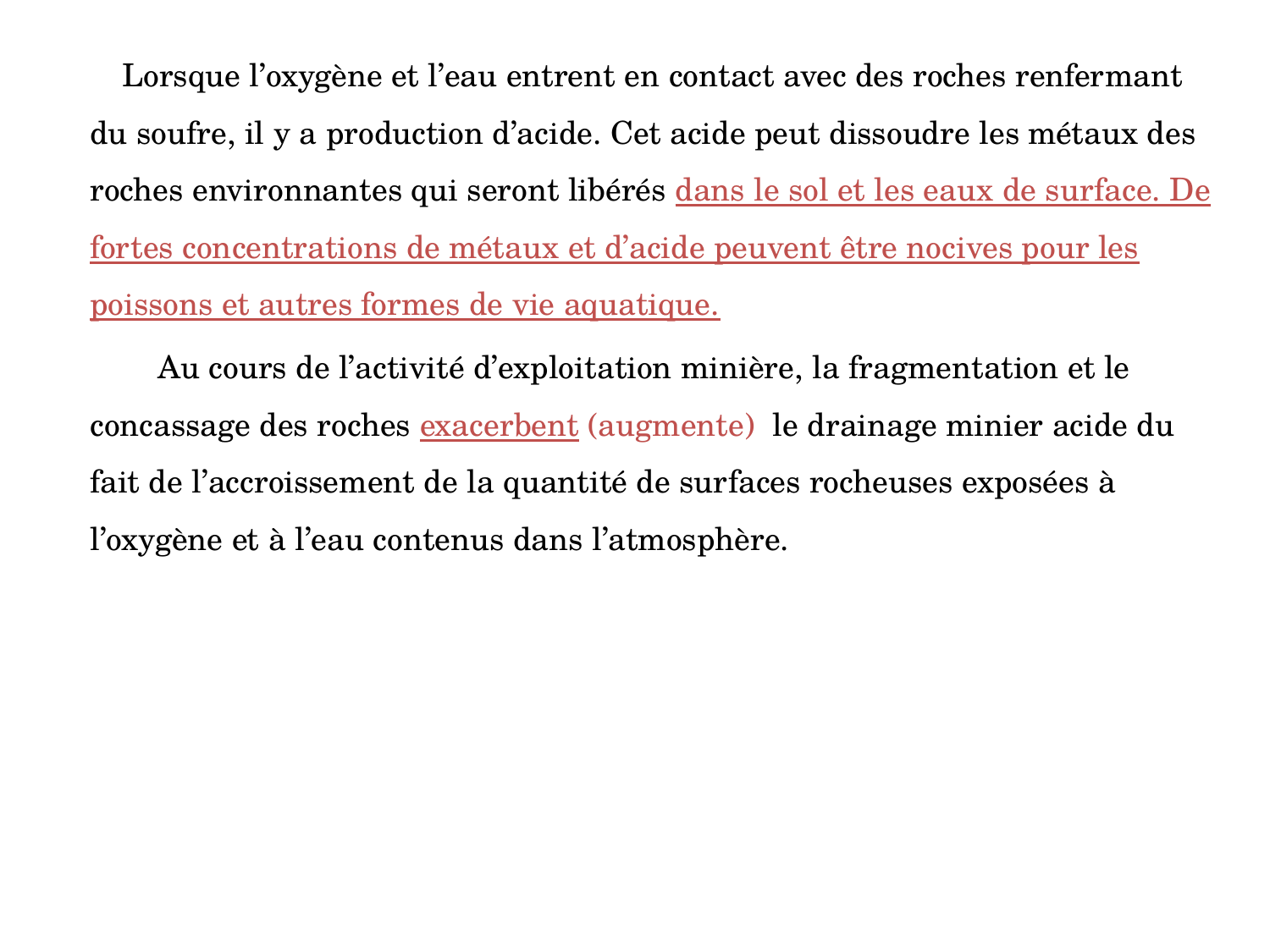

Lorsque l’oxygène et l’eau entrent en contact avec des roches renfermant du soufre, il y a production d’acide. Cet acide peut dissoudre les métaux des roches environnantes qui seront libérés dans le sol et les eaux de surface. De fortes concentrations de métaux et d’acide peuvent être nocives pour les poissons et autres formes de vie aquatique.
             Au cours de l’activité d’exploitation minière, la fragmentation et le concassage des roches exacerbent (augmente)  le drainage minier acide du fait de l’accroissement de la quantité de surfaces rocheuses exposées à l’oxygène et à l’eau contenus dans l’atmosphère.